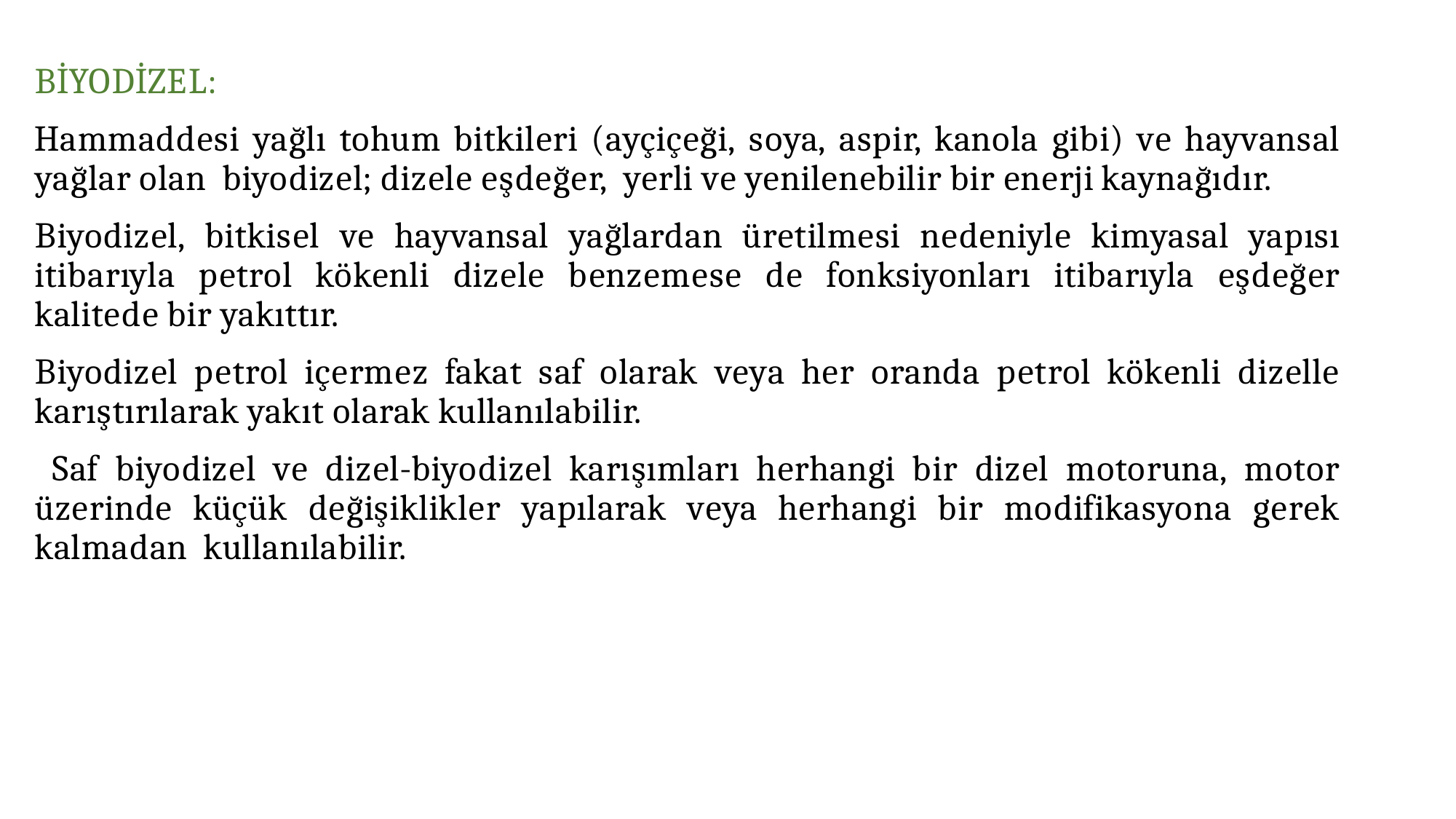

BİYODİZEL:
Hammaddesi yağlı tohum bitkileri (ayçiçeği, soya, aspir, kanola gibi) ve hayvansal yağlar olan  biyodizel; dizele eşdeğer,  yerli ve yenilenebilir bir enerji kaynağıdır.
Biyodizel, bitkisel ve hayvansal yağlardan üretilmesi nedeniyle kimyasal yapısı itibarıyla petrol kökenli dizele benzemese de fonksiyonları itibarıyla eşdeğer kalitede bir yakıttır.
Biyodizel petrol içermez fakat saf olarak veya her oranda petrol kökenli dizelle karıştırılarak yakıt olarak kullanılabilir.
 Saf biyodizel ve dizel-biyodizel karışımları herhangi bir dizel motoruna, motor üzerinde küçük değişiklikler yapılarak veya herhangi bir modifikasyona gerek kalmadan  kullanılabilir.